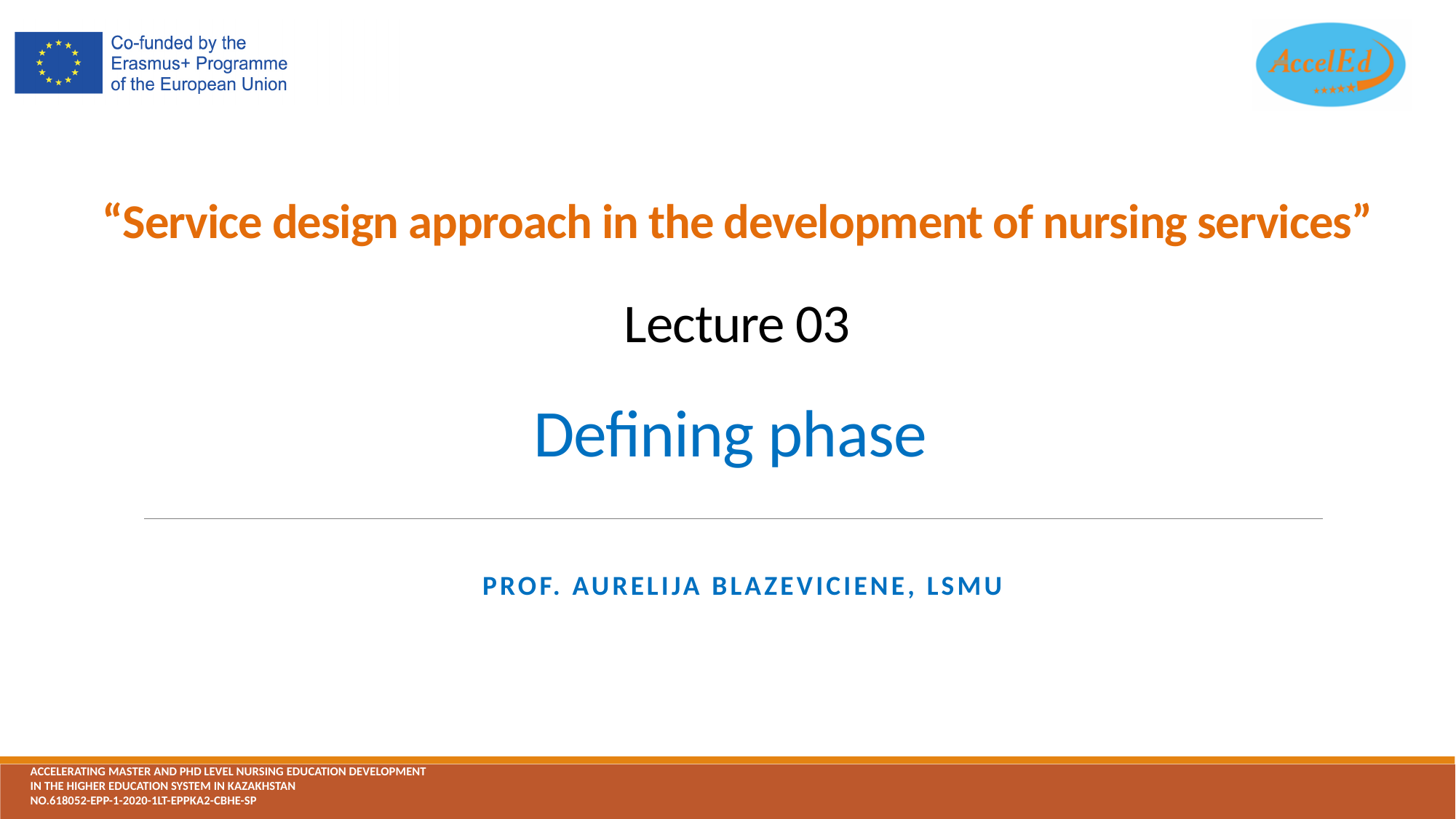

# “Service design approach in the development of nursing services” Lecture 03 Defining phase

Prof. Aurelija Blazeviciene, LSMU